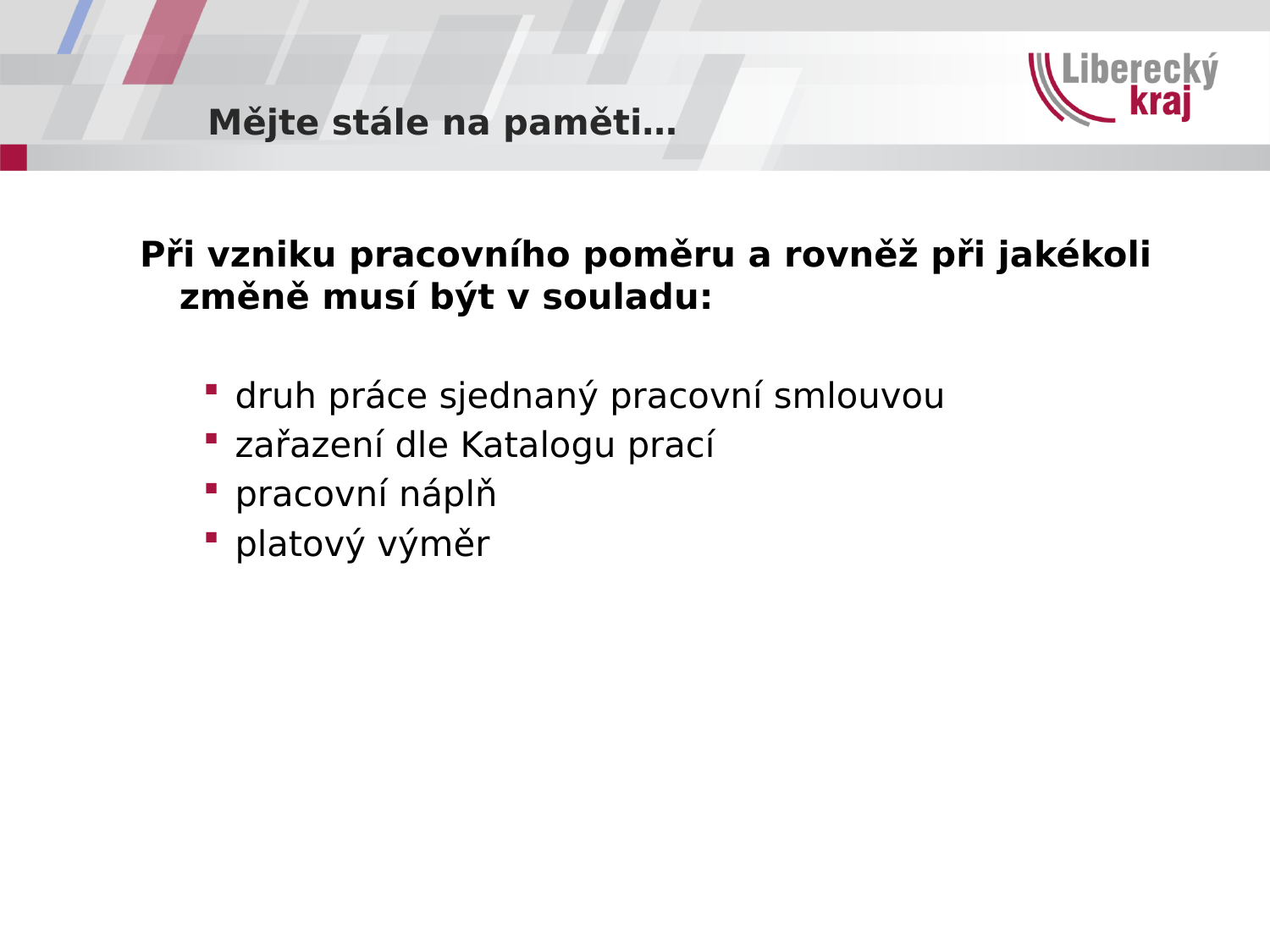

# Mějte stále na paměti…

Při vzniku pracovního poměru a rovněž při jakékoli změně musí být v souladu:

druh práce sjednaný pracovní smlouvou
zařazení dle Katalogu prací
pracovní náplň
platový výměr